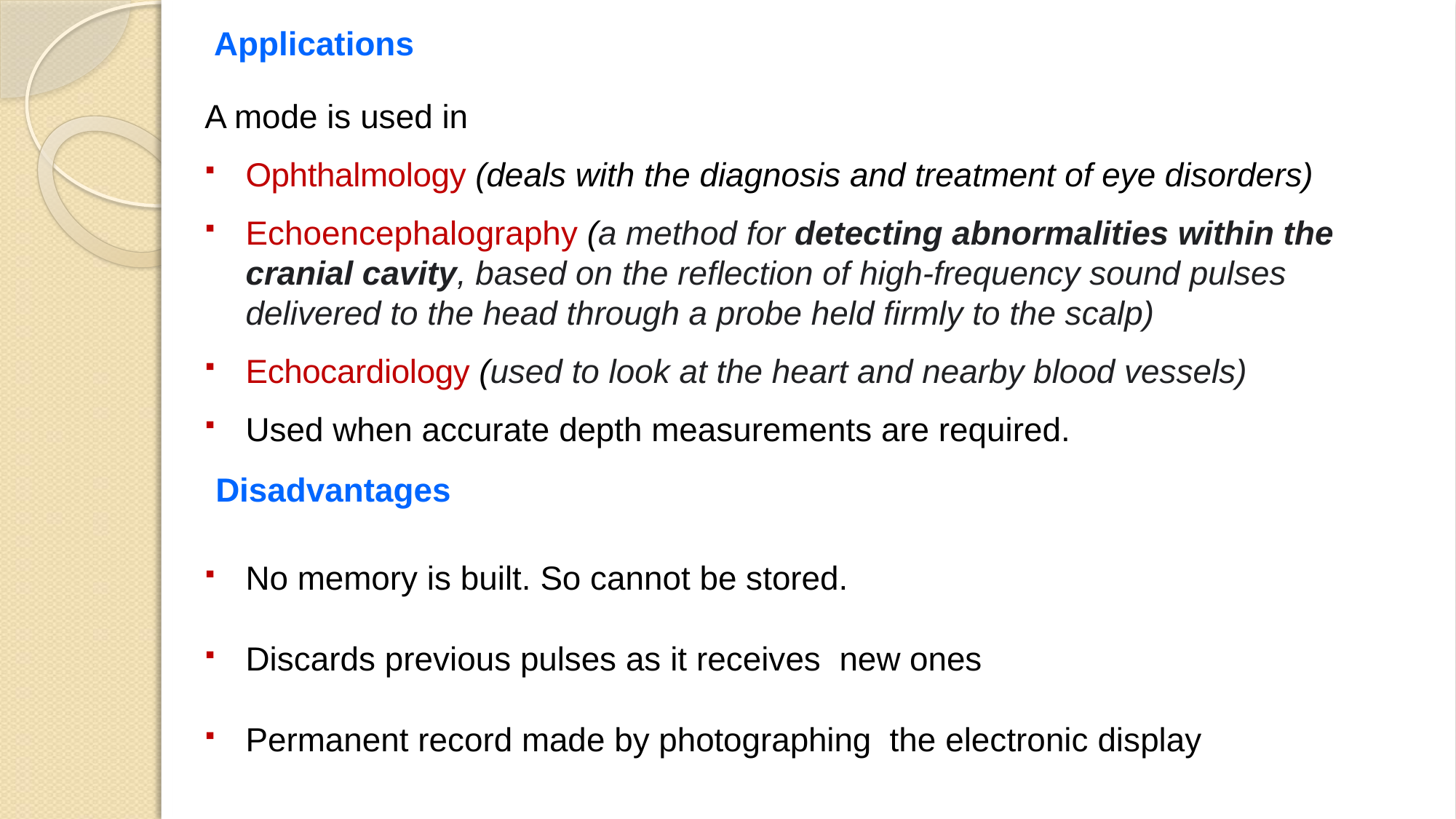

# Applications
A mode is used in
Ophthalmology (deals with the diagnosis and treatment of eye disorders)
Echoencephalography (a method for detecting abnormalities within the cranial cavity, based on the reflection of high-frequency sound pulses delivered to the head through a probe held firmly to the scalp)
Echocardiology (used to look at the heart and nearby blood vessels)
Used when accurate depth measurements are required.
Disadvantages
No memory is built. So cannot be stored.

Discards previous pulses as it receives  new ones

Permanent record made by photographing  the electronic display